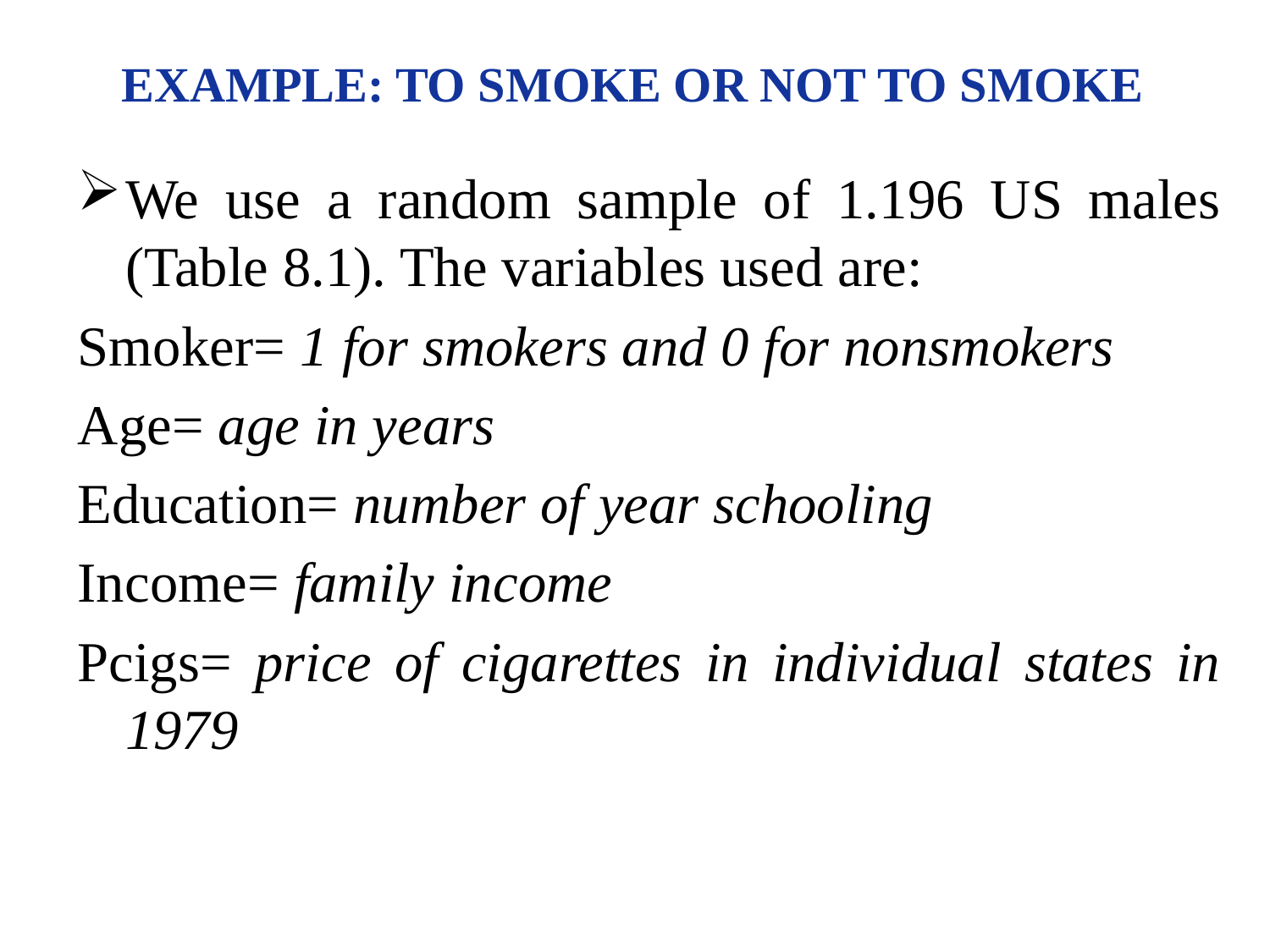

# EXAMPLE: TO SMOKE OR NOT TO SMOKE
We use a random sample of 1.196 US males (Table 8.1). The variables used are:
Smoker= 1 for smokers and 0 for nonsmokers
Age= age in years
Education= number of year schooling
Income= family income
Pcigs= price of cigarettes in individual states in 1979